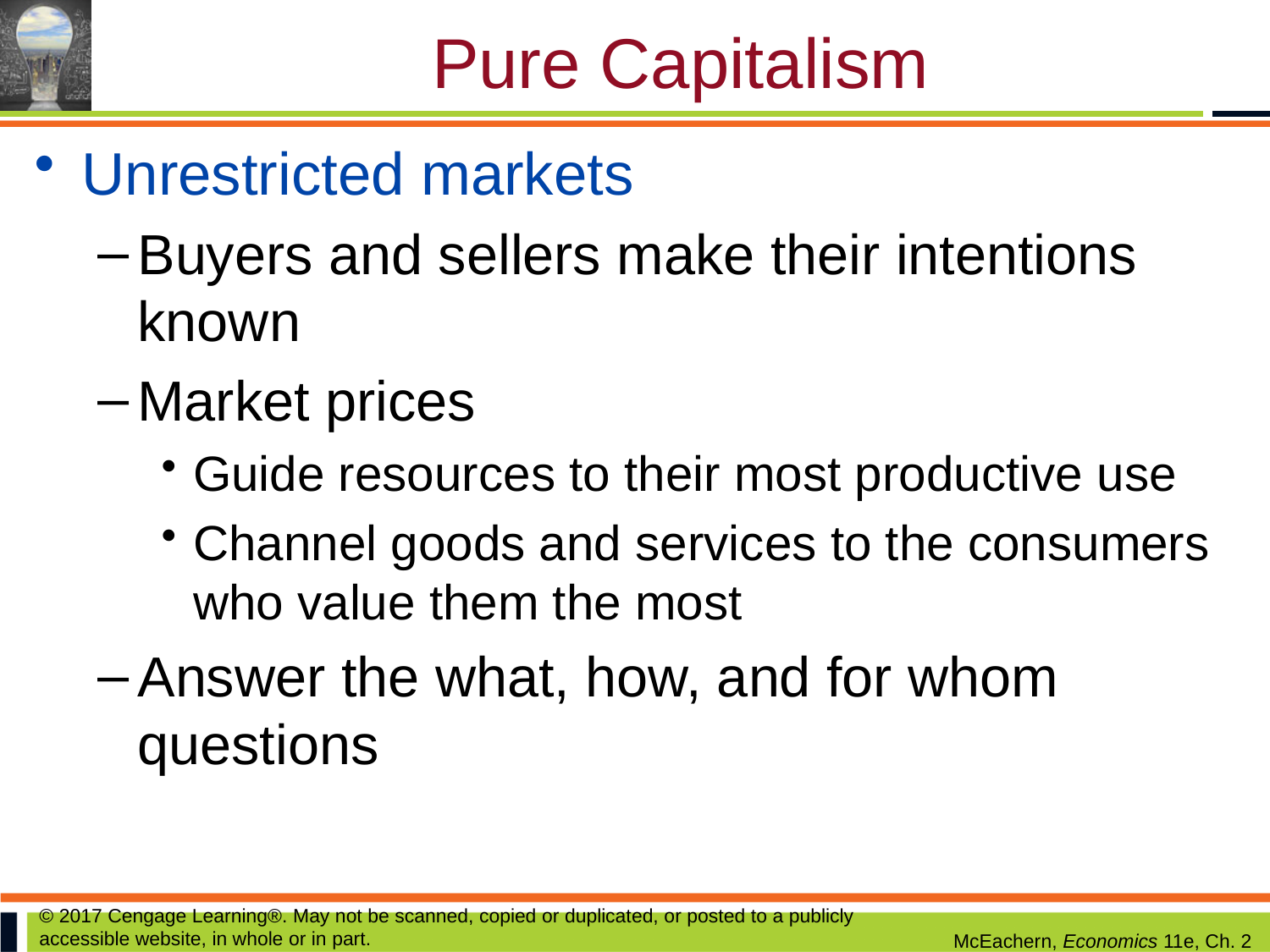

# Pure Capitalism
Unrestricted markets
Buyers and sellers make their intentions known
Market prices
Guide resources to their most productive use
Channel goods and services to the consumers who value them the most
Answer the what, how, and for whom questions
© 2017 Cengage Learning®. May not be scanned, copied or duplicated, or posted to a publicly accessible website, in whole or in part.